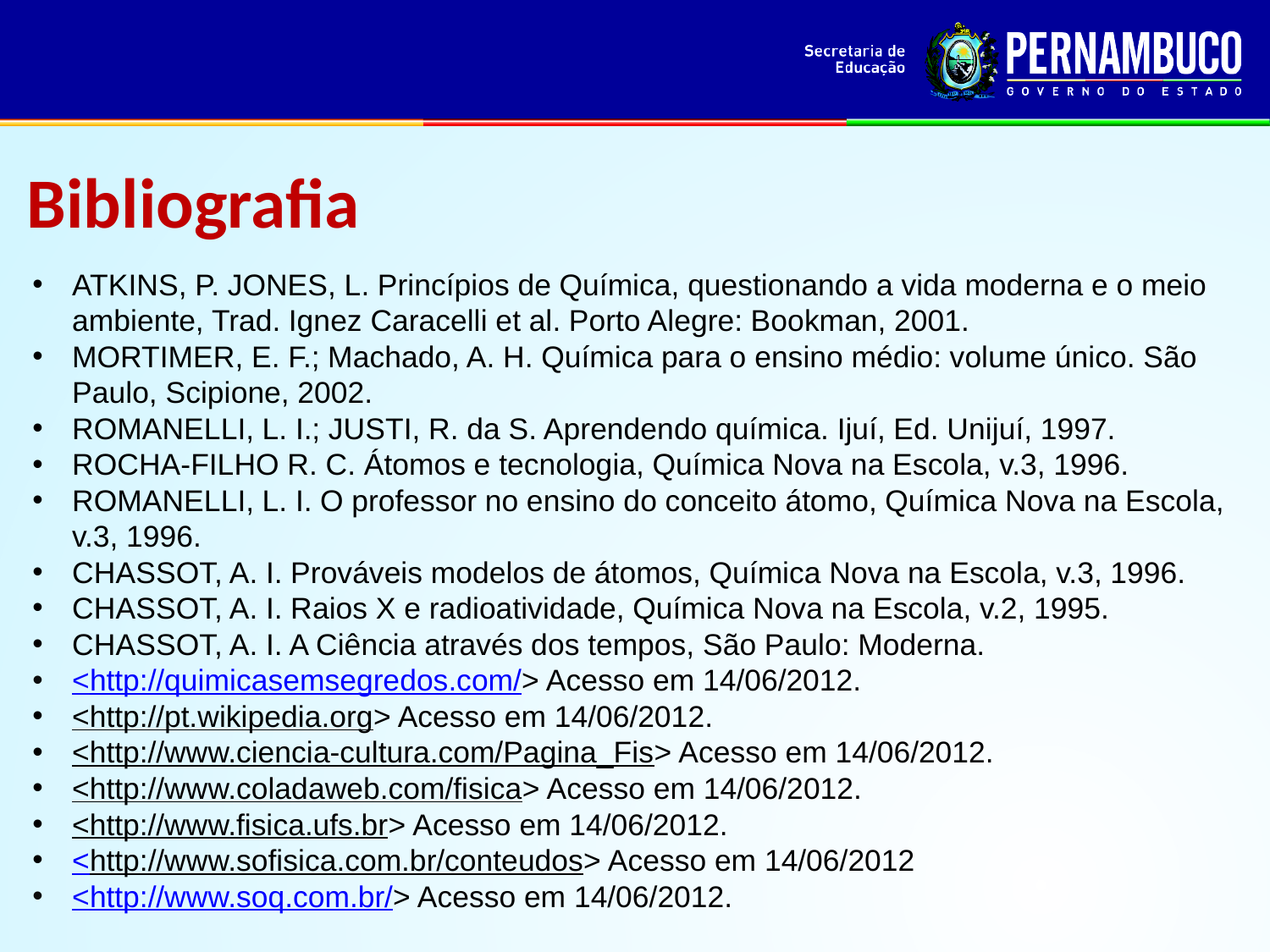

Bibliografia
ATKINS, P. JONES, L. Princípios de Química, questionando a vida moderna e o meio ambiente, Trad. Ignez Caracelli et al. Porto Alegre: Bookman, 2001.
MORTIMER, E. F.; Machado, A. H. Química para o ensino médio: volume único. São Paulo, Scipione, 2002.
ROMANELLI, L. I.; JUSTI, R. da S. Aprendendo química. Ijuí, Ed. Unijuí, 1997.
ROCHA-FILHO R. C. Átomos e tecnologia, Química Nova na Escola, v.3, 1996.
ROMANELLI, L. I. O professor no ensino do conceito átomo, Química Nova na Escola, v.3, 1996.
CHASSOT, A. I. Prováveis modelos de átomos, Química Nova na Escola, v.3, 1996.
CHASSOT, A. I. Raios X e radioatividade, Química Nova na Escola, v.2, 1995.
CHASSOT, A. I. A Ciência através dos tempos, São Paulo: Moderna.
<http://quimicasemsegredos.com/> Acesso em 14/06/2012.
<http://pt.wikipedia.org> Acesso em 14/06/2012.
<http://www.ciencia-cultura.com/Pagina_Fis> Acesso em 14/06/2012.
<http://www.coladaweb.com/fisica> Acesso em 14/06/2012.
<http://www.fisica.ufs.br> Acesso em 14/06/2012.
<http://www.sofisica.com.br/conteudos> Acesso em 14/06/2012
<http://www.soq.com.br/> Acesso em 14/06/2012.